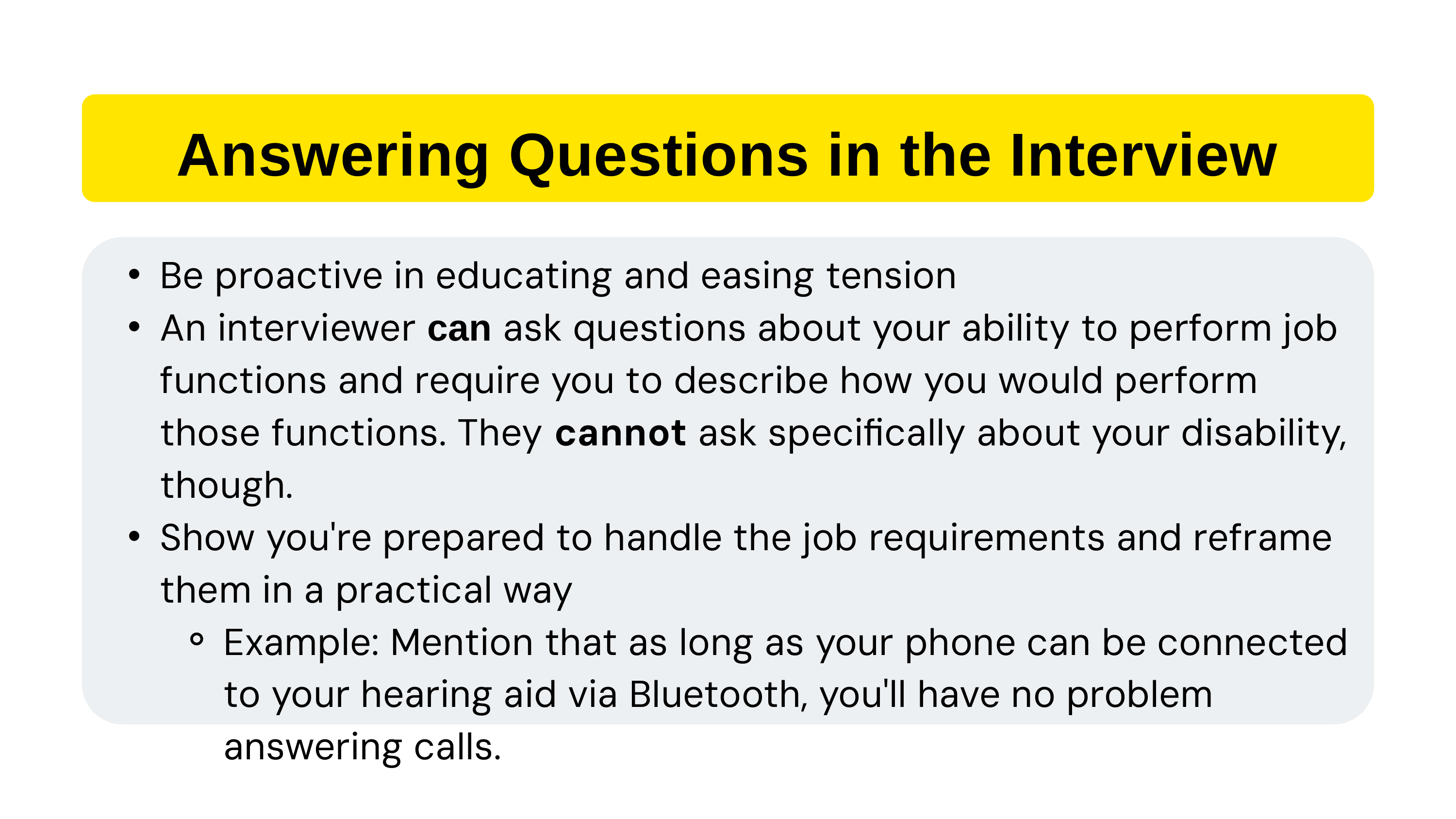

Answering Questions in the Interview

Be proactive in educating and easing tension
An interviewer can ask questions about your ability to perform job functions and require you to describe how you would perform those functions. They cannot ask specifically about your disability, though.
Show you're prepared to handle the job requirements and reframe them in a practical way
Example: Mention that as long as your phone can be connected to your hearing aid via Bluetooth, you'll have no problem answering calls.